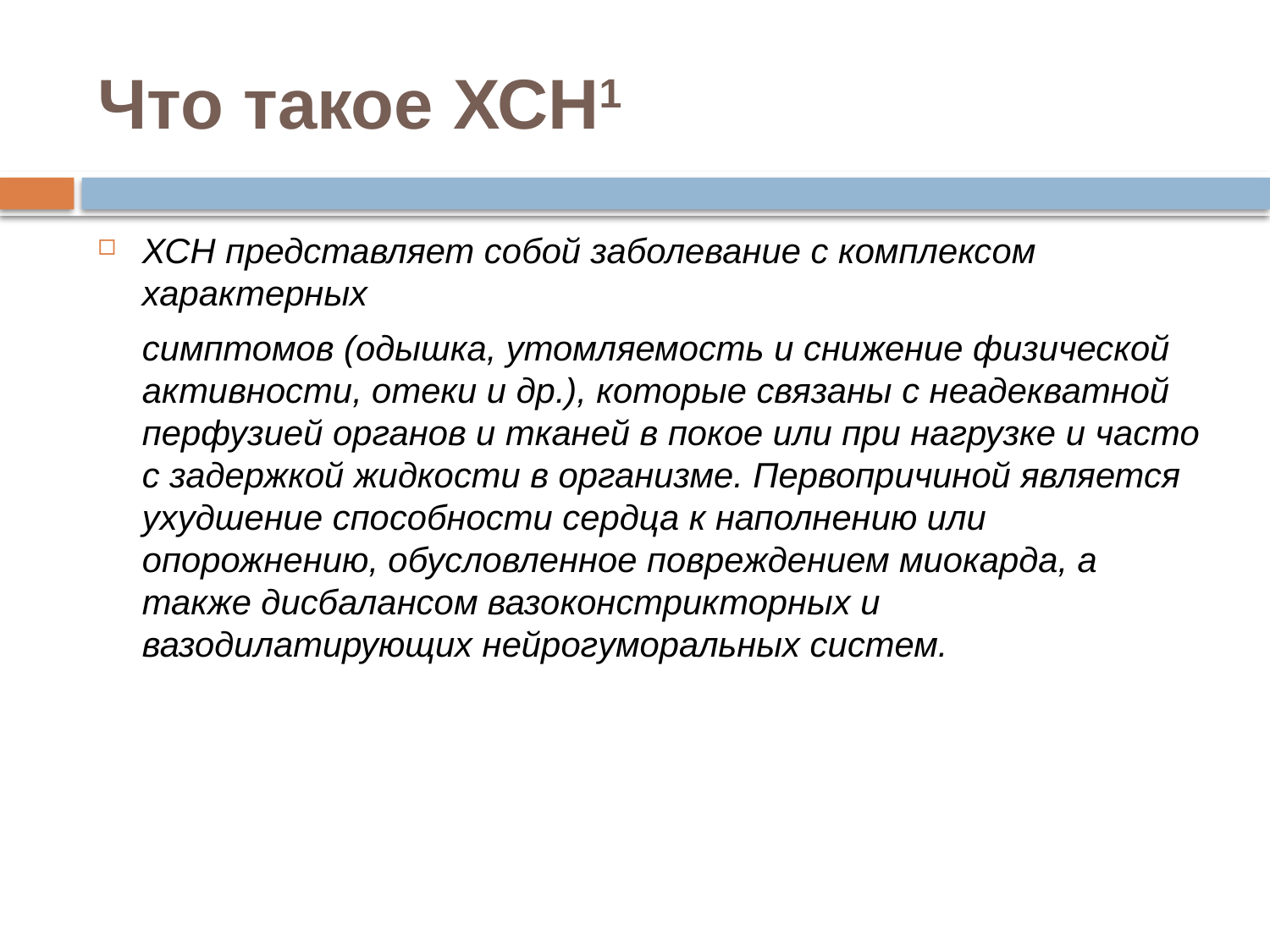

# Что такое ХСН1
ХСН представляет собой заболевание с комплексом характерных
 	симптомов (одышка, утомляемость и cнижение физической активности, отеки и др.), которые связаны с неадекватной перфузией органов и тканей в покое или при нагрузке и часто с задержкой жидкости в организме. Первопричиной является ухудшение способности сердца к наполнению или опорожнению, обусловленное повреждением миокарда, а также дисбалансом вазоконстрикторных и вазодилатирующих нейрогуморальных систем.